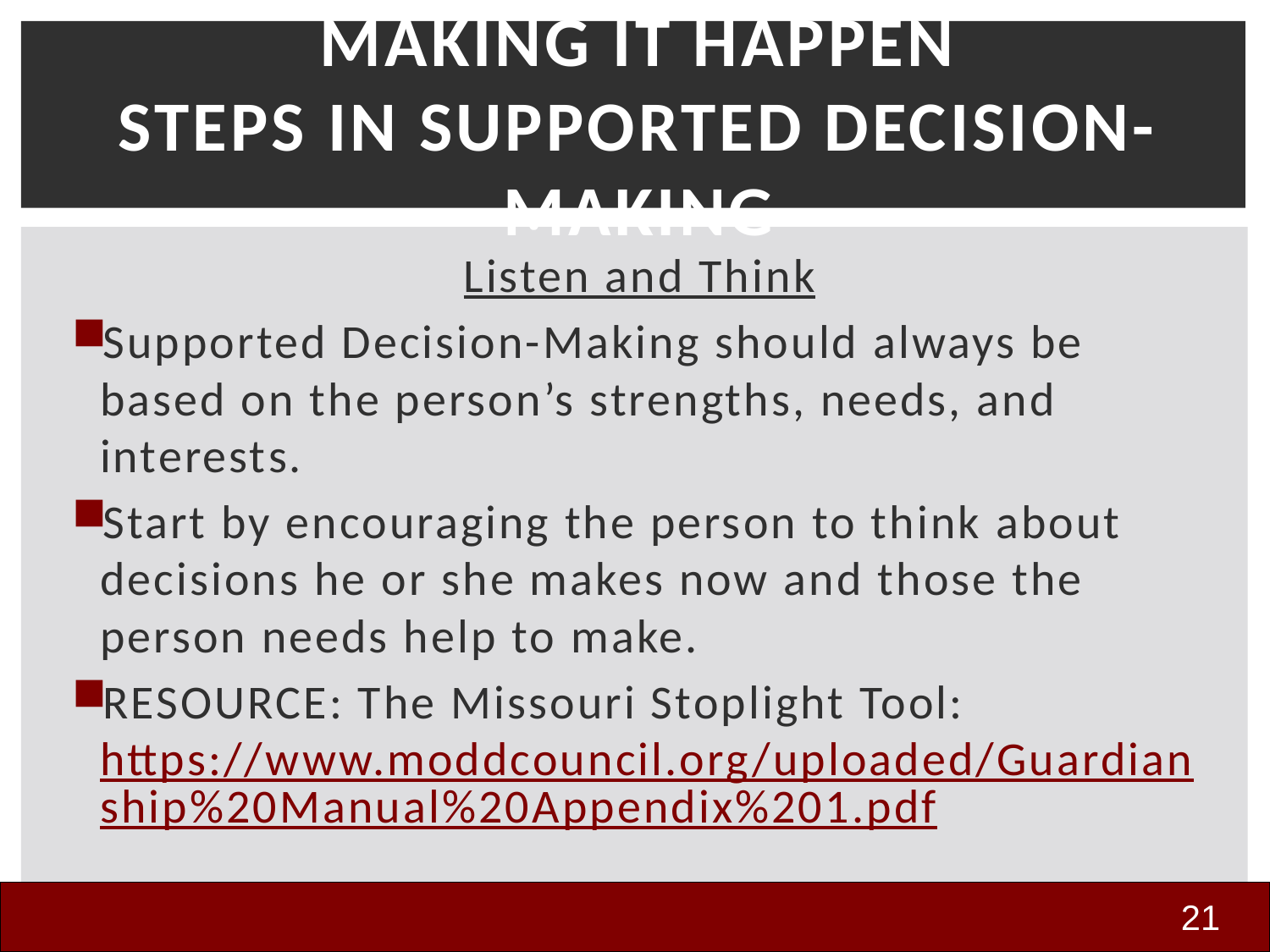

# Making It Happen Steps in Supported Decision-Making
Listen and Think
Supported Decision-Making should always be based on the person’s strengths, needs, and interests.
Start by encouraging the person to think about decisions he or she makes now and those the person needs help to make.
RESOURCE: The Missouri Stoplight Tool: https://www.moddcouncil.org/uploaded/Guardianship%20Manual%20Appendix%201.pdf

21